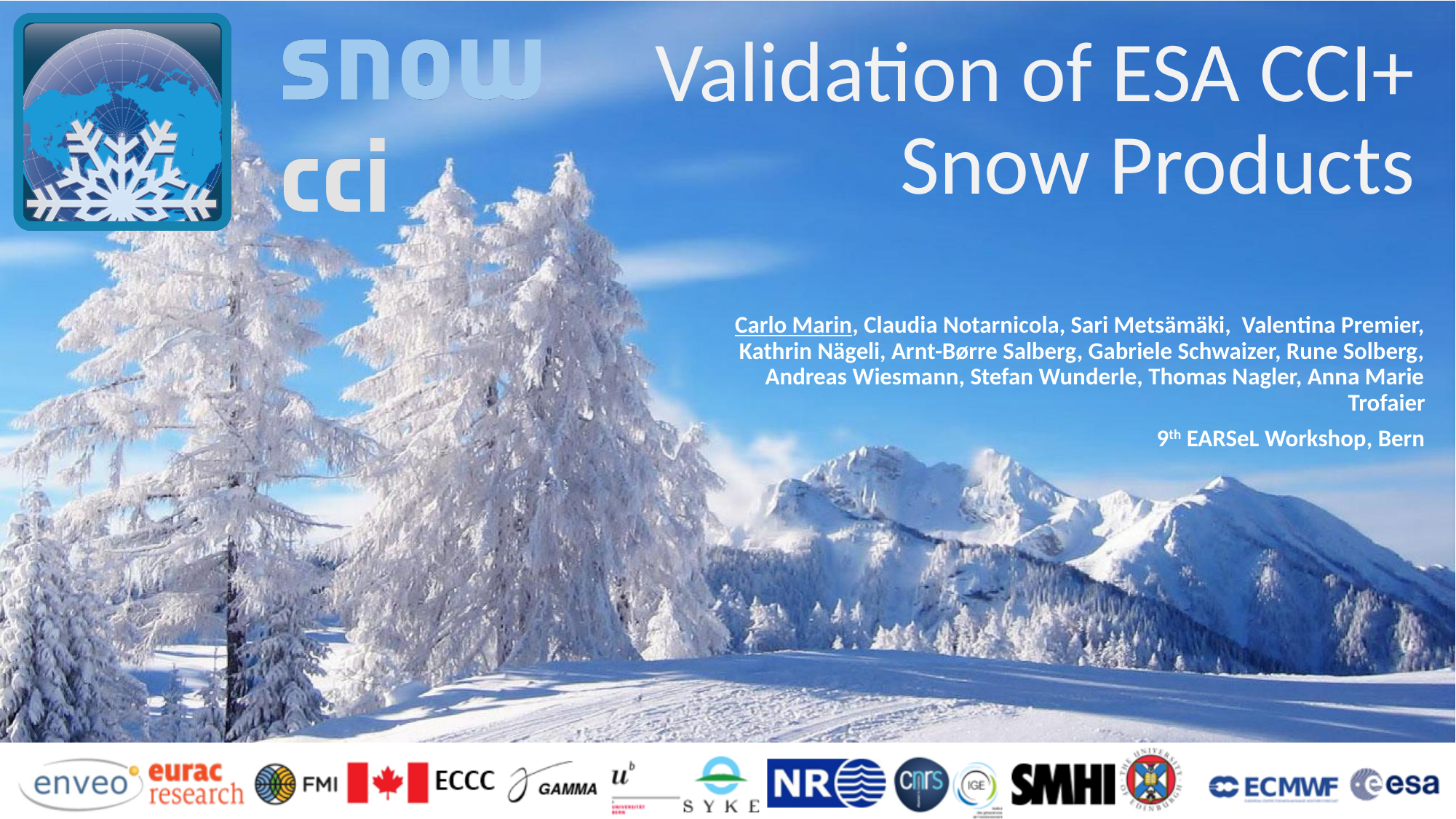

# Validation of ESA CCI+ Snow Products
Carlo Marin, Claudia Notarnicola, Sari Metsämäki,  Valentina Premier, Kathrin Nägeli, Arnt-Børre Salberg, Gabriele Schwaizer, Rune Solberg, Andreas Wiesmann, Stefan Wunderle, Thomas Nagler, Anna Marie Trofaier
9th EARSeL Workshop, Bern